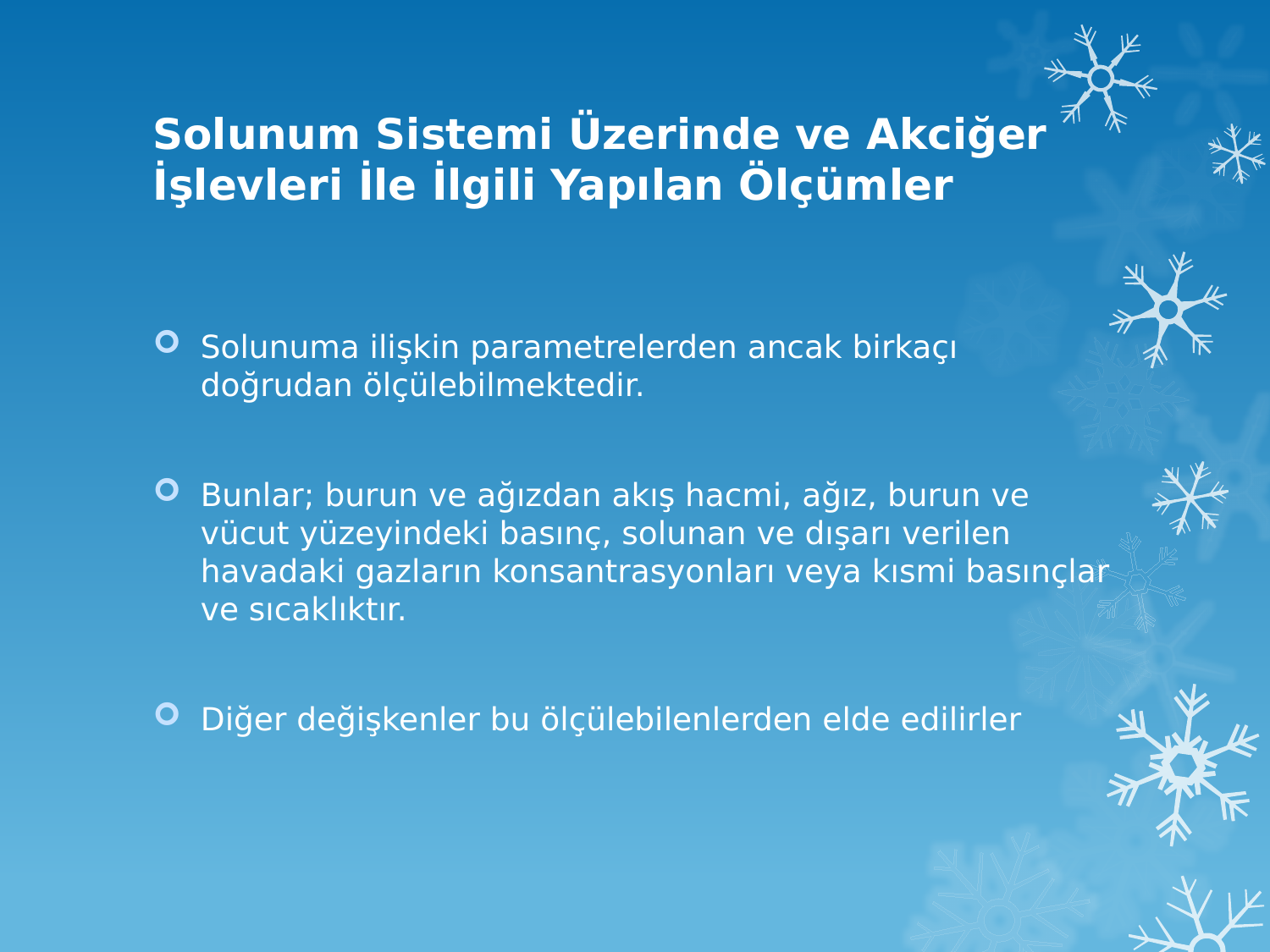

# Solunum Sistemi Üzerinde ve Akciğer İşlevleri İle İlgili Yapılan Ölçümler
Solunuma ilişkin parametrelerden ancak birkaçı doğrudan ölçülebilmektedir.

Bunlar; burun ve ağızdan akış hacmi, ağız, burun ve vücut yüzeyindeki basınç, solunan ve dışarı verilen havadaki gazların konsantrasyonları veya kısmi basınçlar ve sıcaklıktır.

Diğer değişkenler bu ölçülebilenlerden elde edilirler